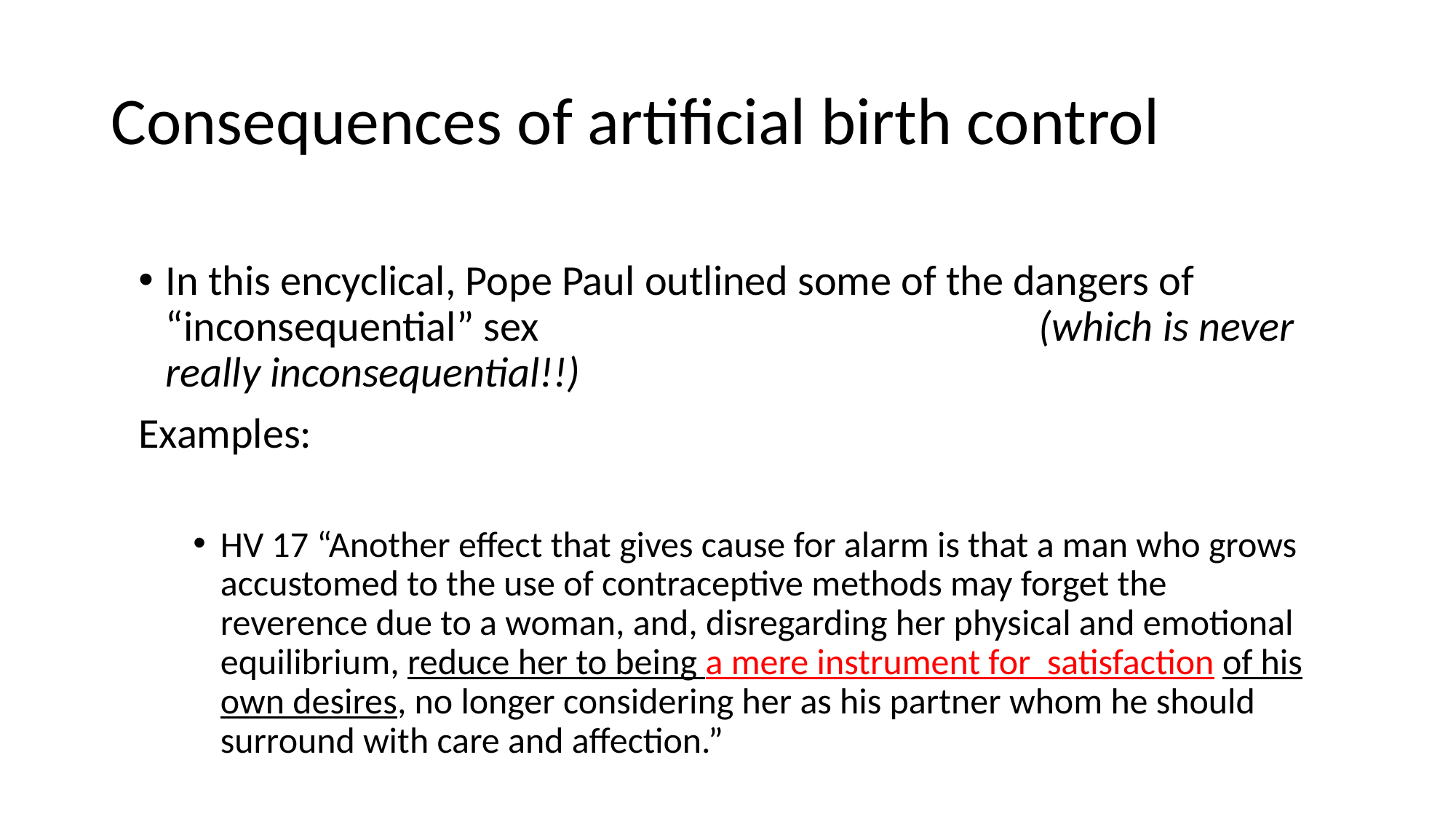

# Consequences of artificial birth control
In this encyclical, Pope Paul outlined some of the dangers of “inconsequential” sex 					(which is never really inconsequential!!)
Examples:

HV 17 “Another effect that gives cause for alarm is that a man who grows accustomed to the use of contraceptive methods may forget the reverence due to a woman, and, disregarding her physical and emotional equilibrium, reduce her to being a mere instrument for  satisfaction of his own desires, no longer considering her as his partner whom he should surround with care and affection.”